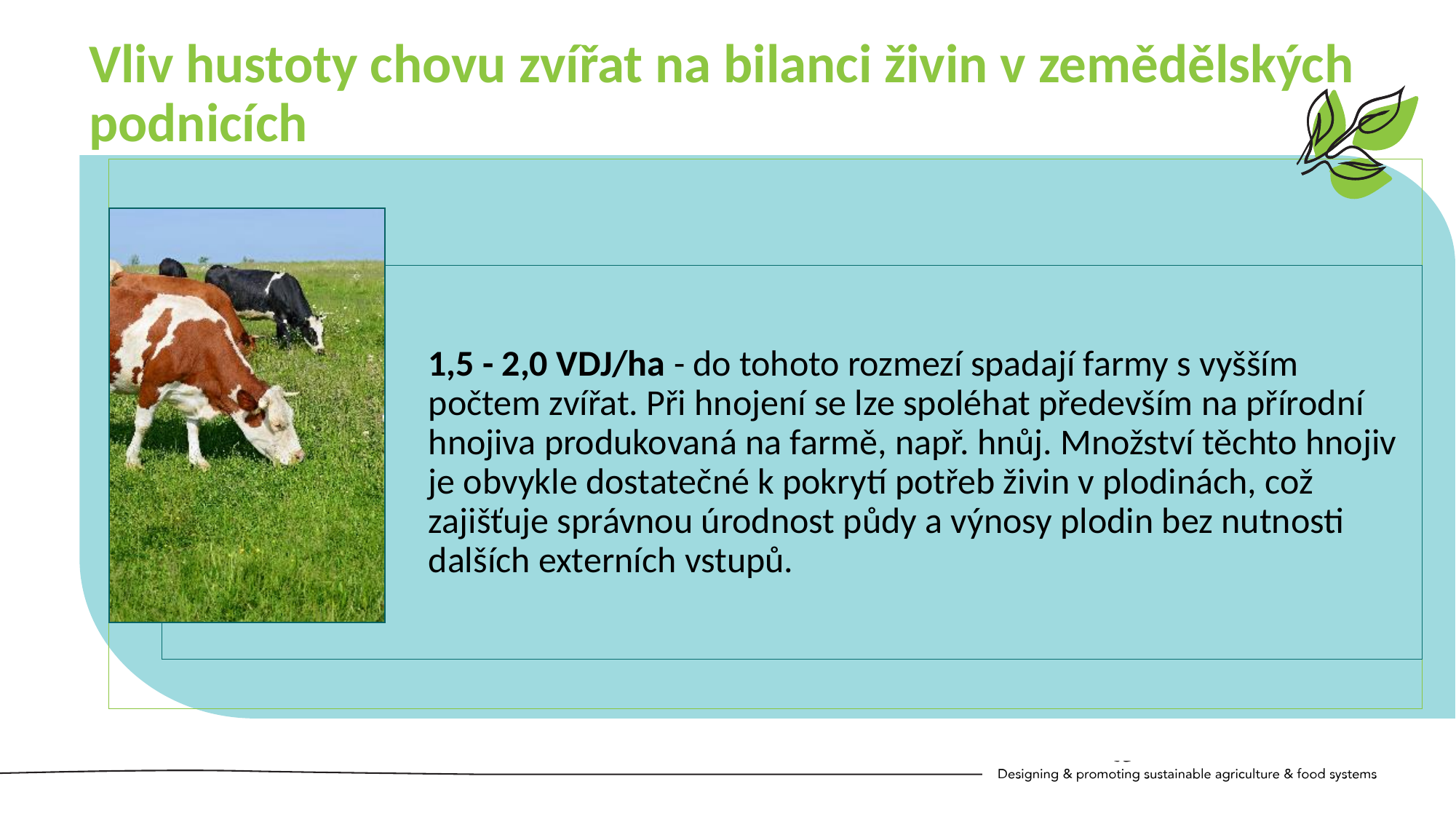

Vliv hustoty chovu zvířat na bilanci živin v zemědělských podnicích

1,5 - 2,0 VDJ/ha - do tohoto rozmezí spadají farmy s vyšším počtem zvířat. Při hnojení se lze spoléhat především na přírodní hnojiva produkovaná na farmě, např. hnůj. Množství těchto hnojiv je obvykle dostatečné k pokrytí potřeb živin v plodinách, což zajišťuje správnou úrodnost půdy a výnosy plodin bez nutnosti dalších externích vstupů.